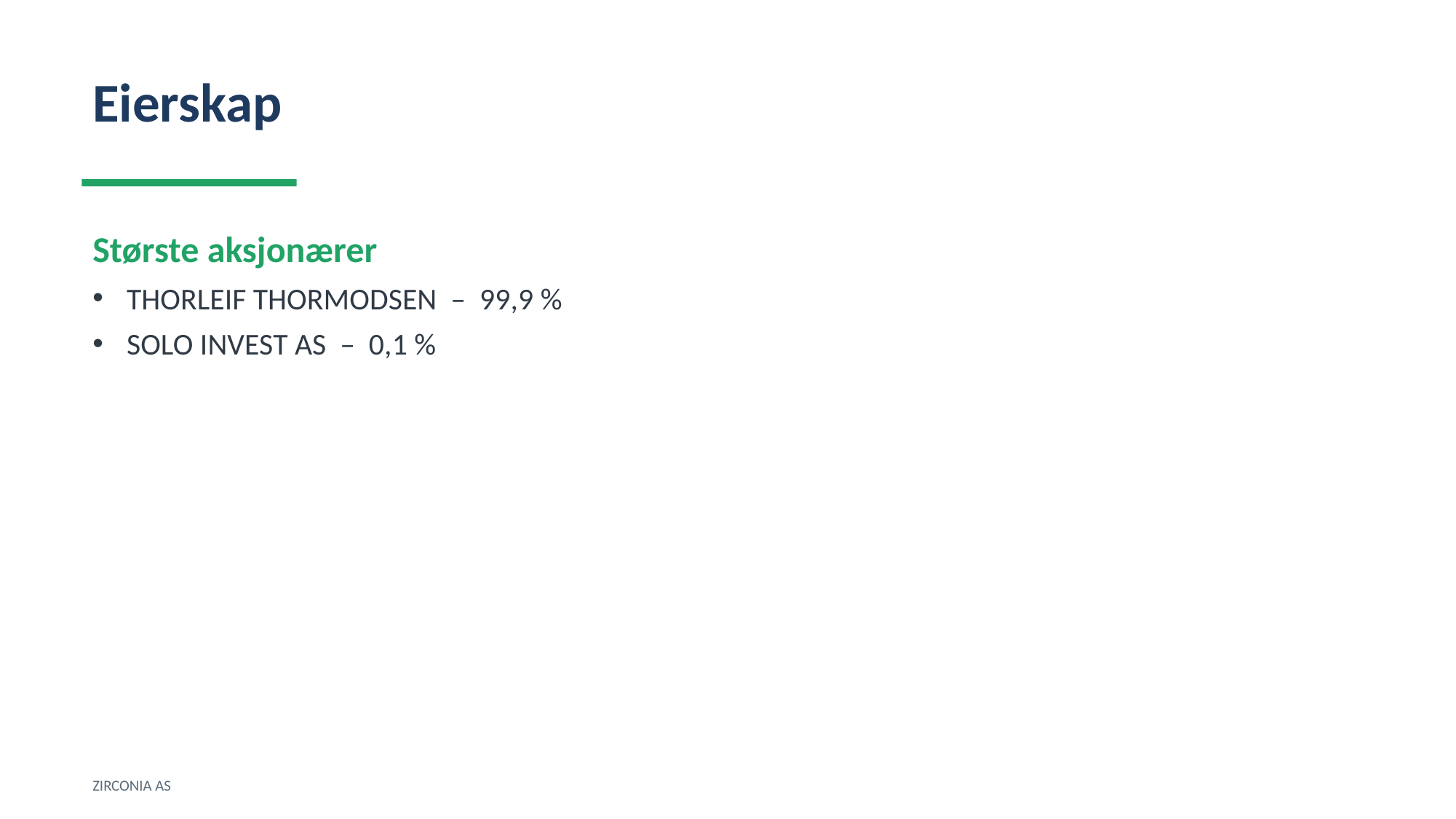

Eierskap

Største aksjonærer
THORLEIF THORMODSEN  –  99,9 %
SOLO INVEST AS  –  0,1 %
ZIRCONIA AS